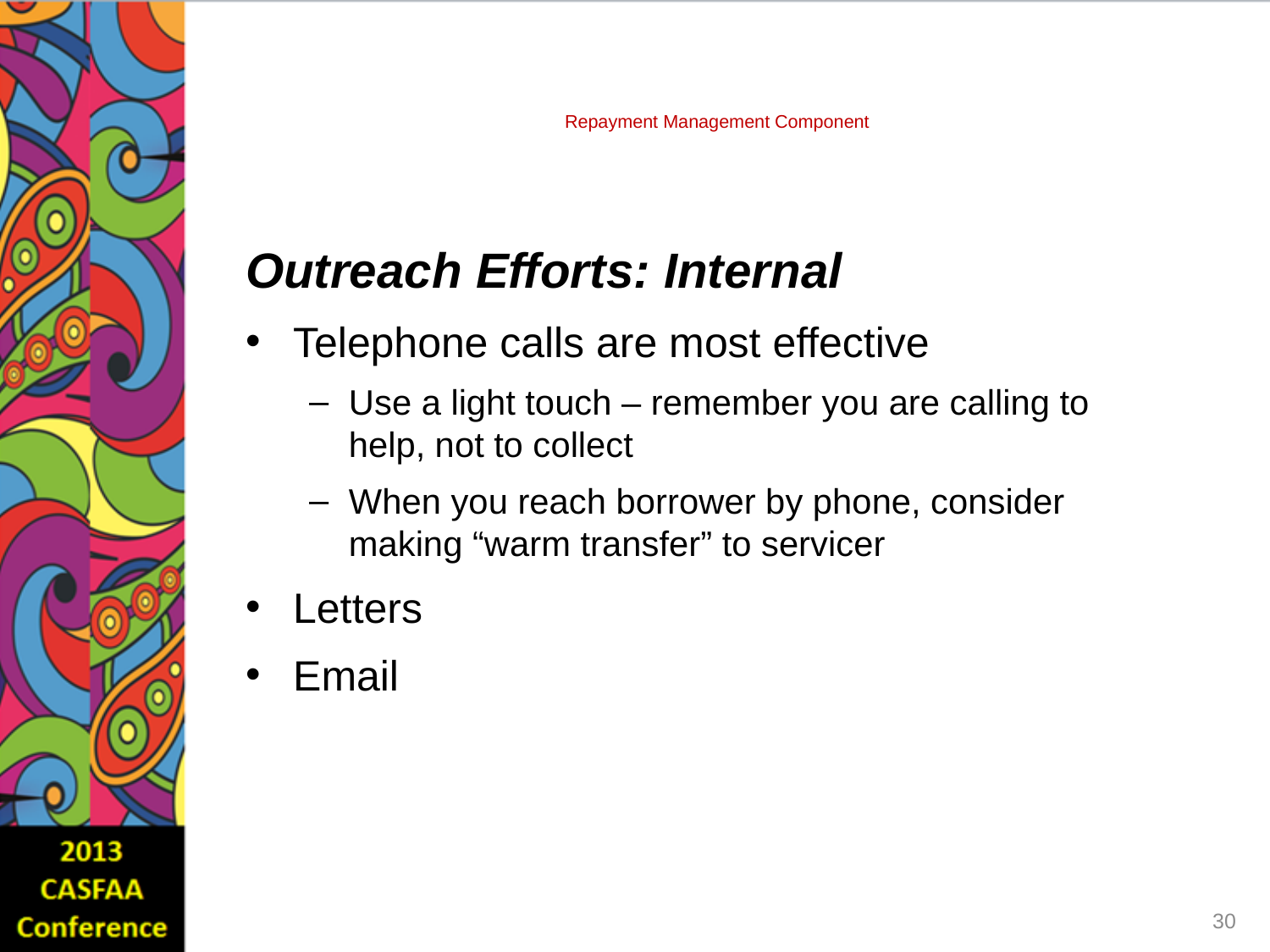

# Repayment Management Component
Outreach Efforts: Internal
Telephone calls are most effective
Use a light touch – remember you are calling to help, not to collect
When you reach borrower by phone, consider making “warm transfer” to servicer
Letters
Email
30